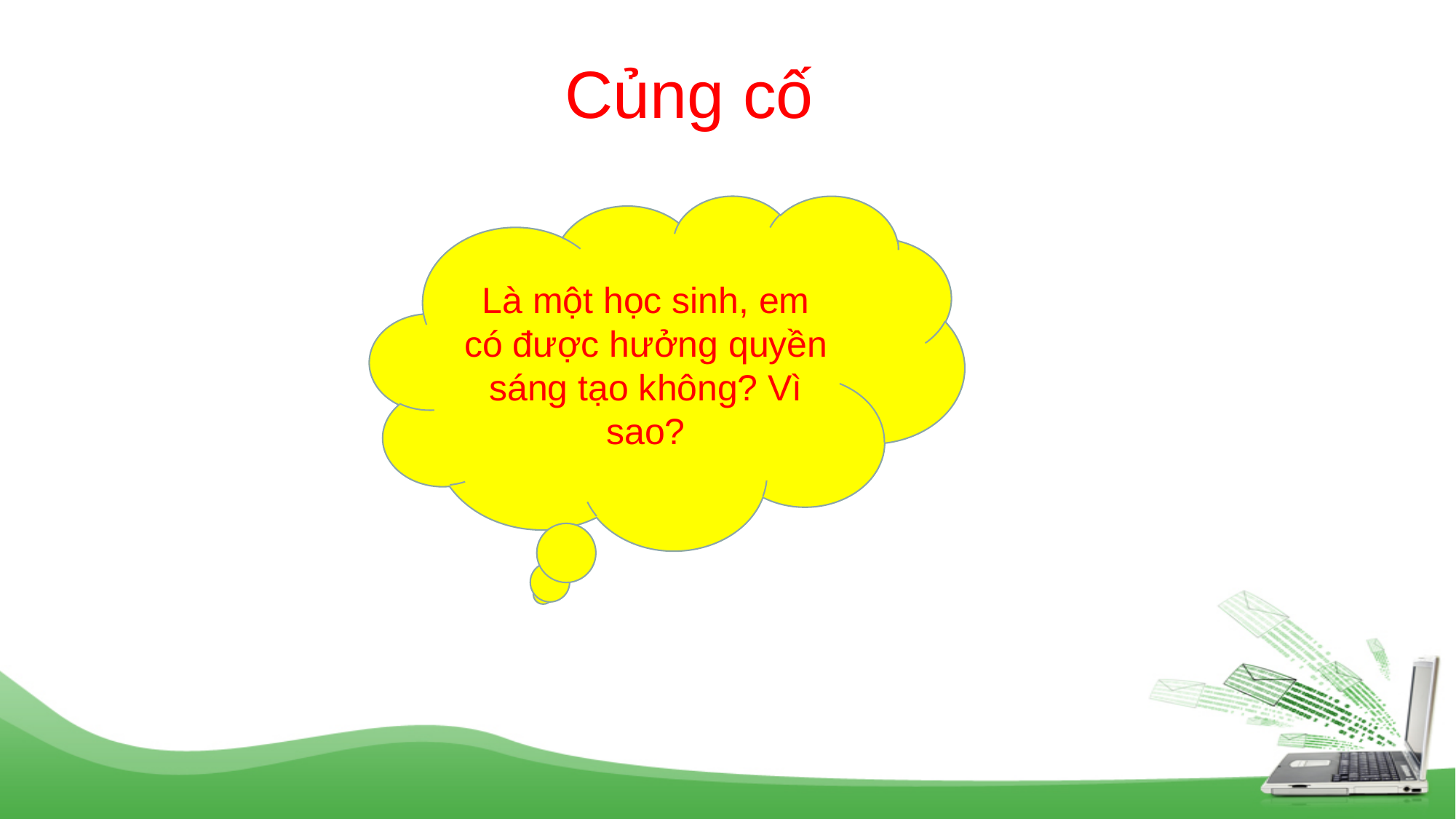

Củng cố
Là một học sinh, em có được hưởng quyền sáng tạo không? Vì sao?